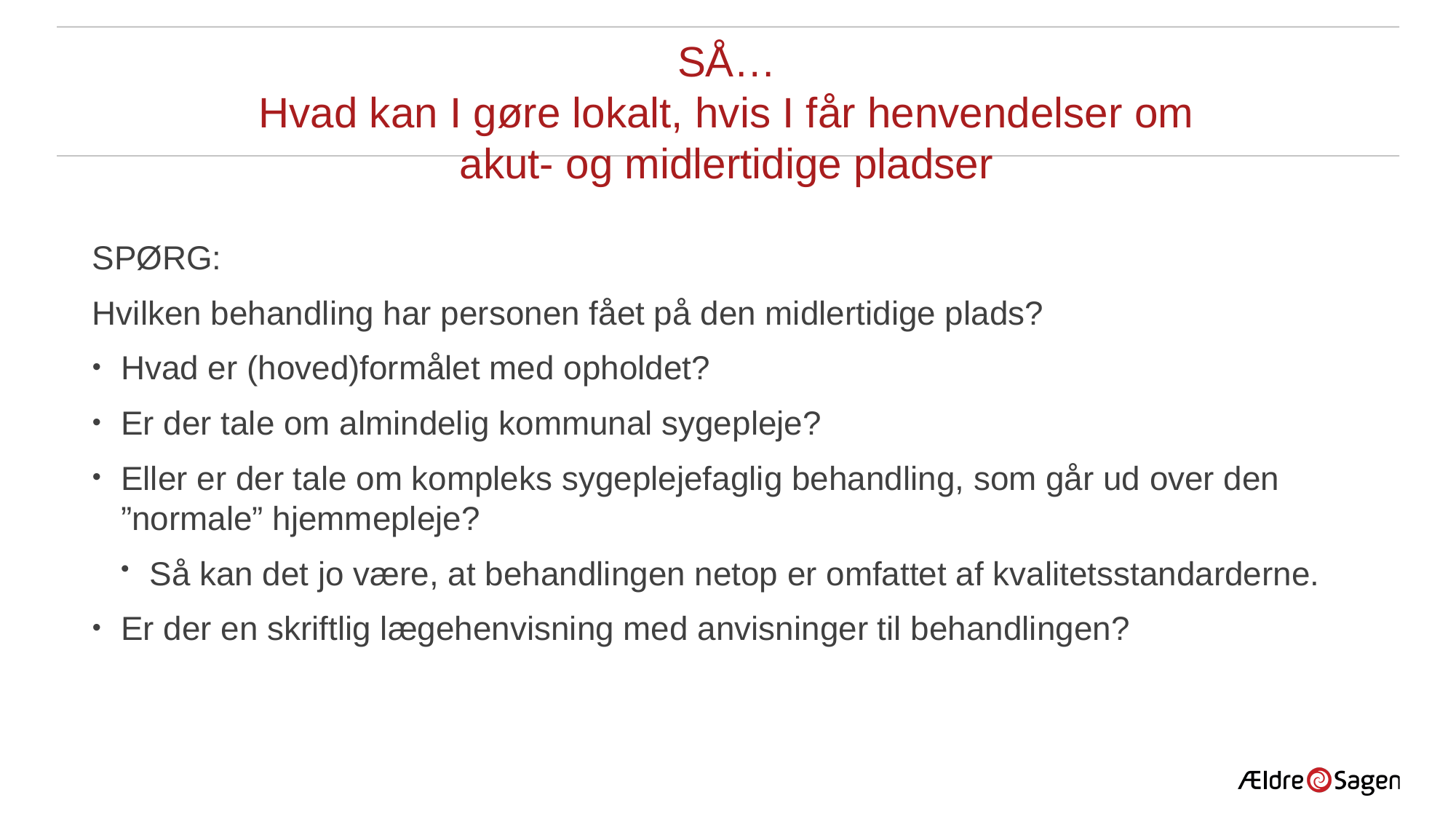

# SÅ… Hvad kan I gøre lokalt, hvis I får henvendelser om akut- og midlertidige pladser

SPØRG:
Hvilken behandling har personen fået på den midlertidige plads?
Hvad er (hoved)formålet med opholdet?
Er der tale om almindelig kommunal sygepleje?
Eller er der tale om kompleks sygeplejefaglig behandling, som går ud over den ”normale” hjemmepleje?
Så kan det jo være, at behandlingen netop er omfattet af kvalitetsstandarderne.
Er der en skriftlig lægehenvisning med anvisninger til behandlingen?